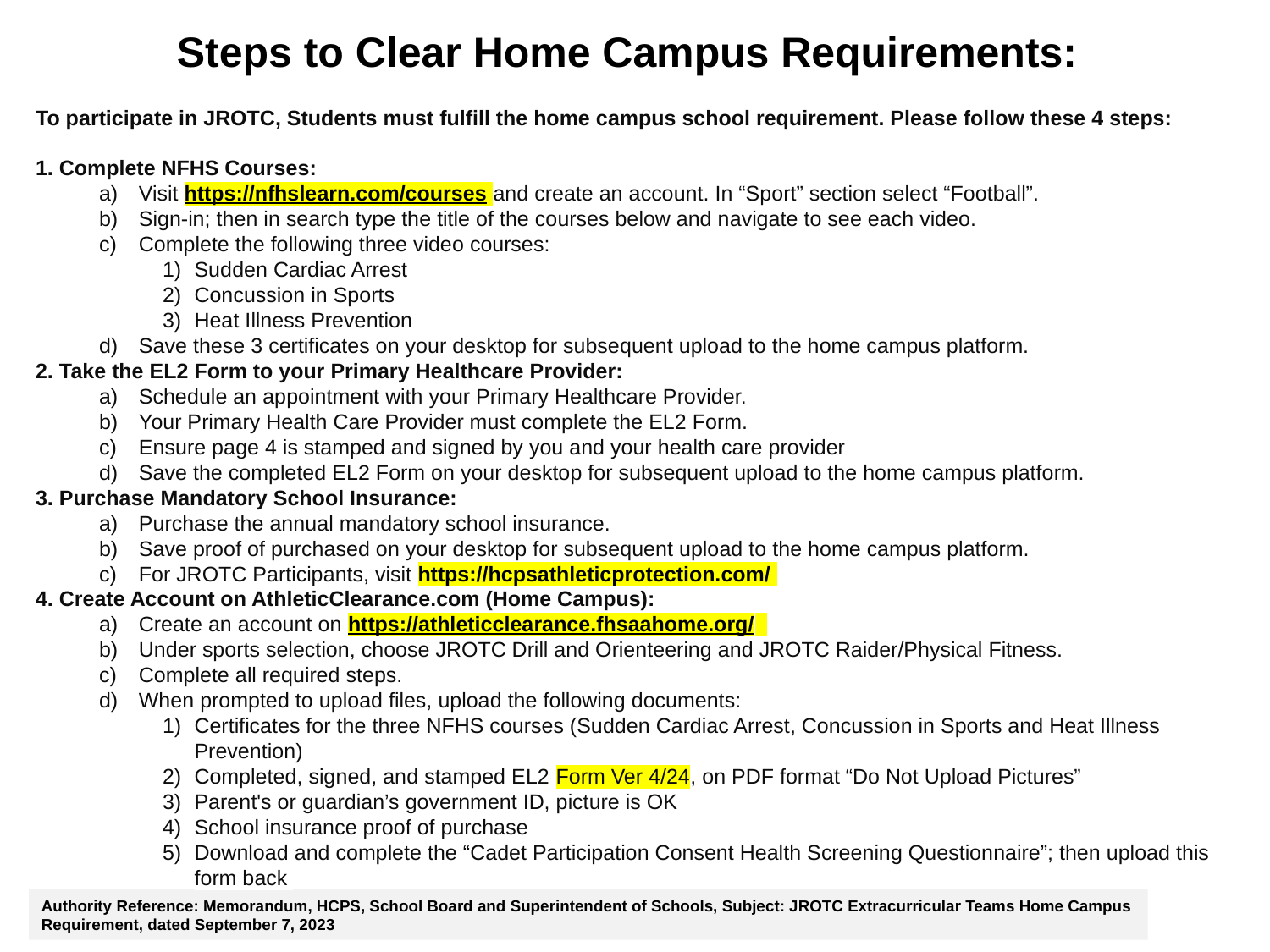

Steps to Clear Home Campus Requirements:
To participate in JROTC, Students must fulfill the home campus school requirement. Please follow these 4 steps:

 Complete NFHS Courses:
Visit https://nfhslearn.com/courses and create an account. In “Sport” section select “Football”.
Sign-in; then in search type the title of the courses below and navigate to see each video.
Complete the following three video courses:
Sudden Cardiac Arrest
Concussion in Sports
Heat Illness Prevention
Save these 3 certificates on your desktop for subsequent upload to the home campus platform.
 Take the EL2 Form to your Primary Healthcare Provider:
Schedule an appointment with your Primary Healthcare Provider.
Your Primary Health Care Provider must complete the EL2 Form.
Ensure page 4 is stamped and signed by you and your health care provider
Save the completed EL2 Form on your desktop for subsequent upload to the home campus platform.
 Purchase Mandatory School Insurance:
Purchase the annual mandatory school insurance.
Save proof of purchased on your desktop for subsequent upload to the home campus platform.
For JROTC Participants, visit https://hcpsathleticprotection.com/
 Create Account on AthleticClearance.com (Home Campus):
Create an account on https://athleticclearance.fhsaahome.org/
Under sports selection, choose JROTC Drill and Orienteering and JROTC Raider/Physical Fitness.
Complete all required steps.
When prompted to upload files, upload the following documents:
Certificates for the three NFHS courses (Sudden Cardiac Arrest, Concussion in Sports and Heat Illness Prevention)
Completed, signed, and stamped EL2 Form Ver 4/24, on PDF format “Do Not Upload Pictures”
Parent's or guardian’s government ID, picture is OK
School insurance proof of purchase
Download and complete the “Cadet Participation Consent Health Screening Questionnaire”; then upload this form back
Authority Reference: Memorandum, HCPS, School Board and Superintendent of Schools, Subject: JROTC Extracurricular Teams Home Campus Requirement, dated September 7, 2023